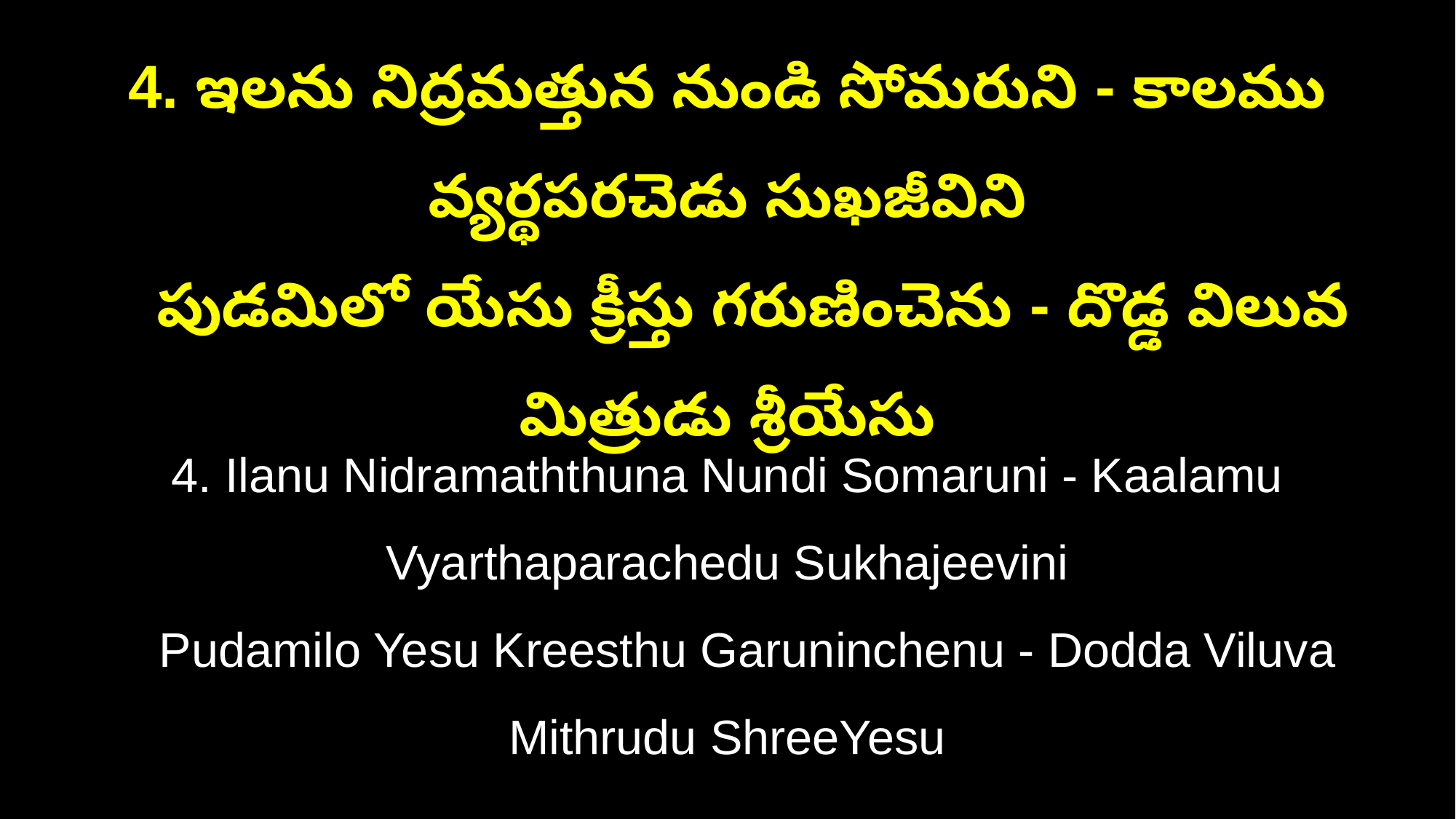

4. ఇలను నిద్రమత్తున నుండి సోమరుని - కాలము వ్యర్థపరచెడు సుఖజీవిని
   పుడమిలో యేసు క్రీస్తు గరుణించెను - దొడ్డ విలువ మిత్రుడు శ్రీయేసు
4. Ilanu Nidramaththuna Nundi Somaruni - Kaalamu Vyarthaparachedu Sukhajeevini
   Pudamilo Yesu Kreesthu Garuninchenu - Dodda Viluva Mithrudu ShreeYesu